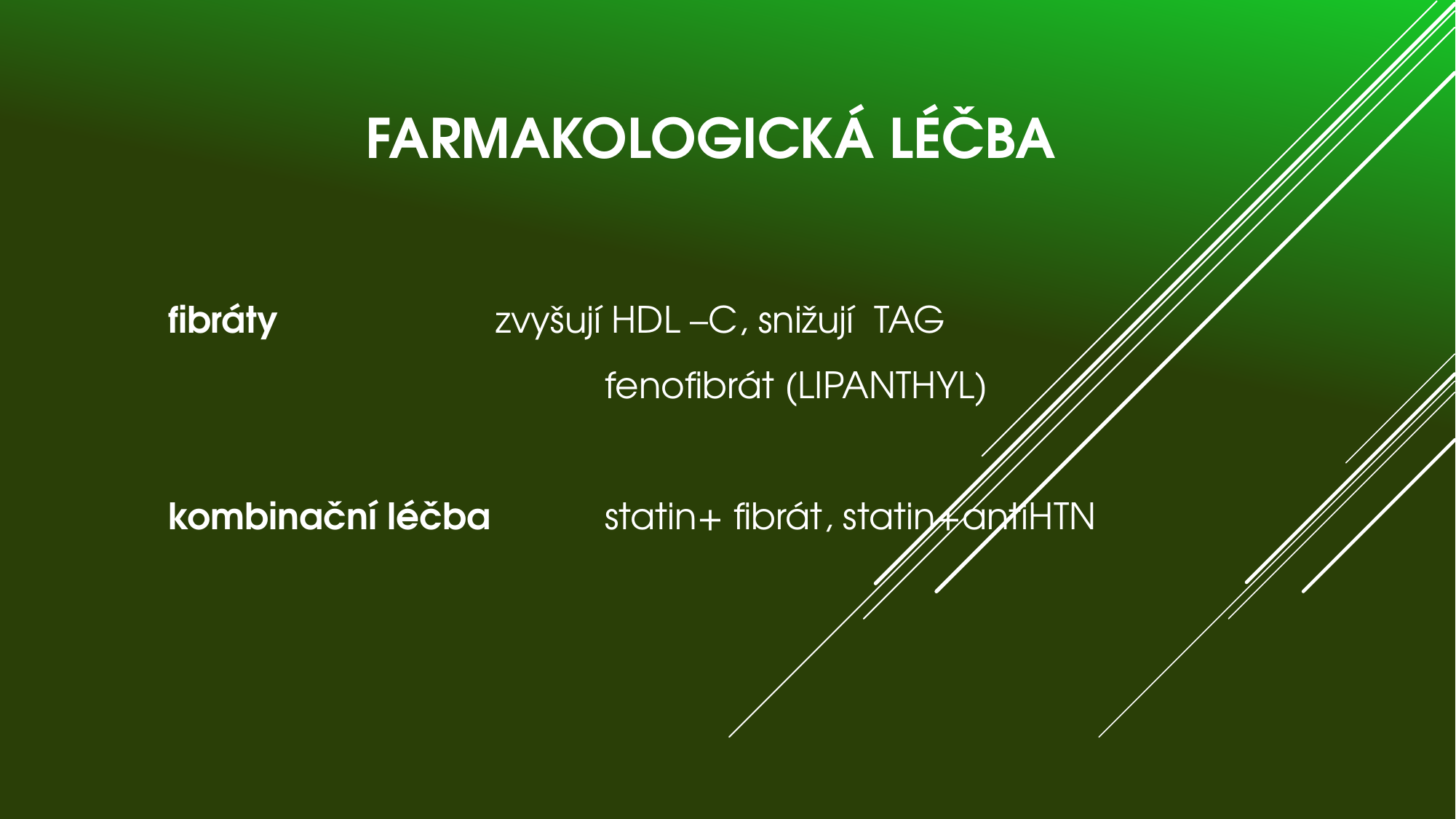

# Farmakologická léčba

fibráty 		zvyšují HDL –C, snižují  TAG
				fenofibrát (LIPANTHYL)

kombinační léčba 	statin+ fibrát, statin+antiHTN